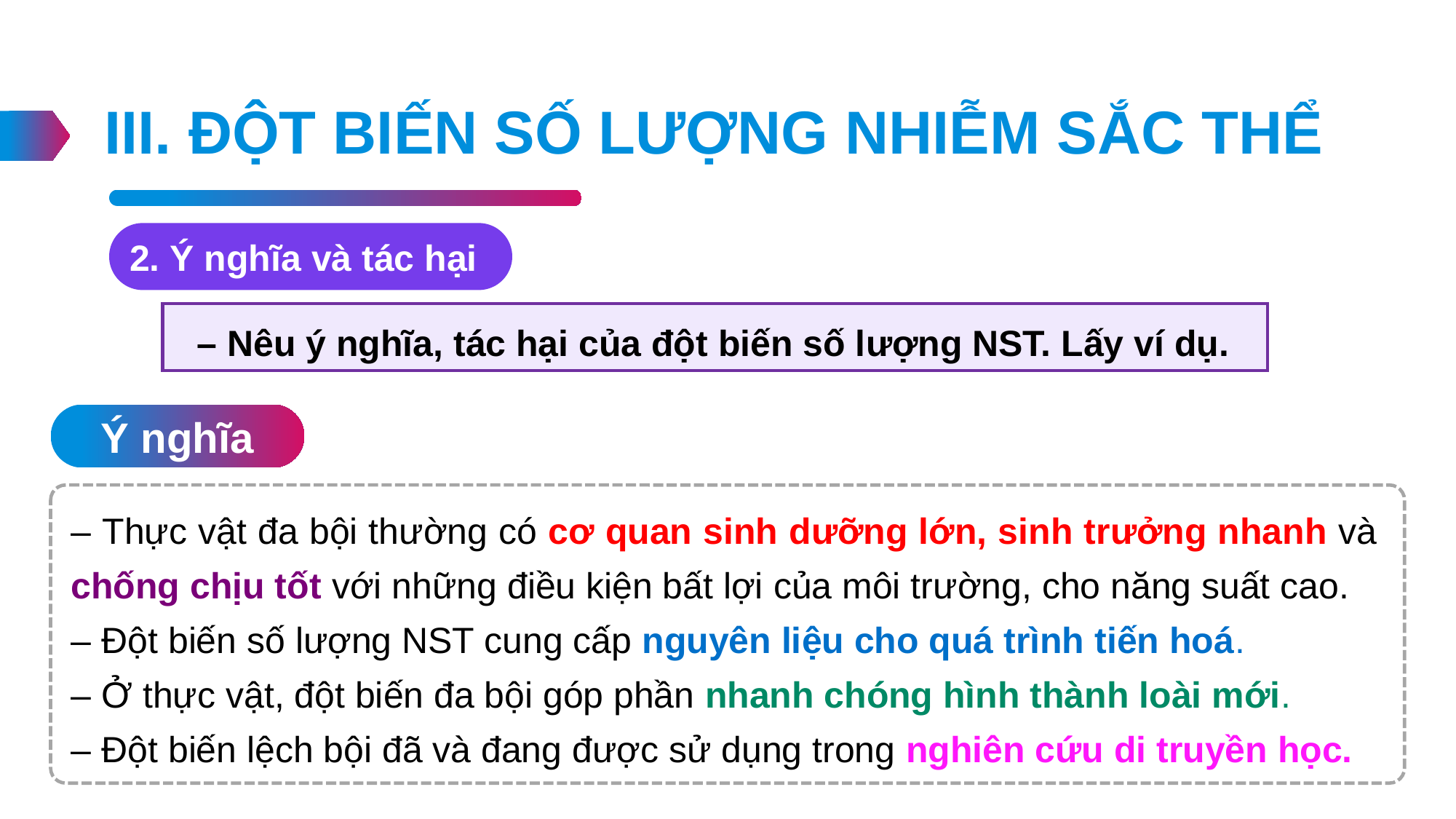

III. ĐỘT BIẾN SỐ LƯỢNG NHIỄM SẮC THỂ

2. Ý nghĩa và tác hại

– Nêu ý nghĩa, tác hại của đột biến số lượng NST. Lấy ví dụ.
Ý nghĩa

– Thực vật đa bội thường có cơ quan sinh dưỡng lớn, sinh trưởng nhanh và chống chịu tốt với những điều kiện bất lợi của môi trường, cho năng suất cao.
– Đột biến số lượng NST cung cấp nguyên liệu cho quá trình tiến hoá.
– Ở thực vật, đột biến đa bội góp phần nhanh chóng hình thành loài mới.
– Đột biến lệch bội đã và đang được sử dụng trong nghiên cứu di truyền học.